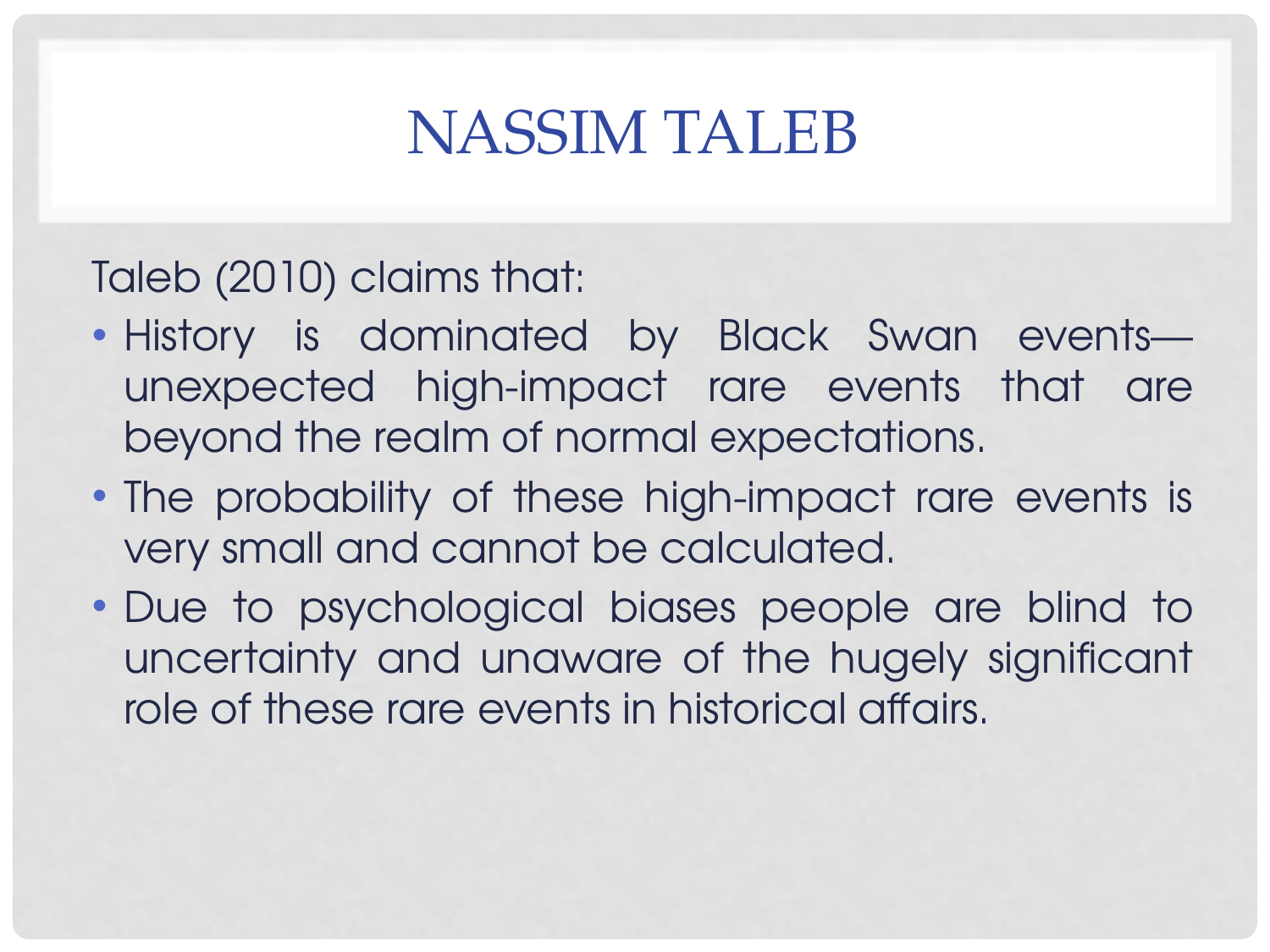

# Nassim Taleb
Taleb (2010) claims that:
History is dominated by Black Swan events—unexpected high-impact rare events that are beyond the realm of normal expectations.
The probability of these high-impact rare events is very small and cannot be calculated.
Due to psychological biases people are blind to uncertainty and unaware of the hugely significant role of these rare events in historical affairs.